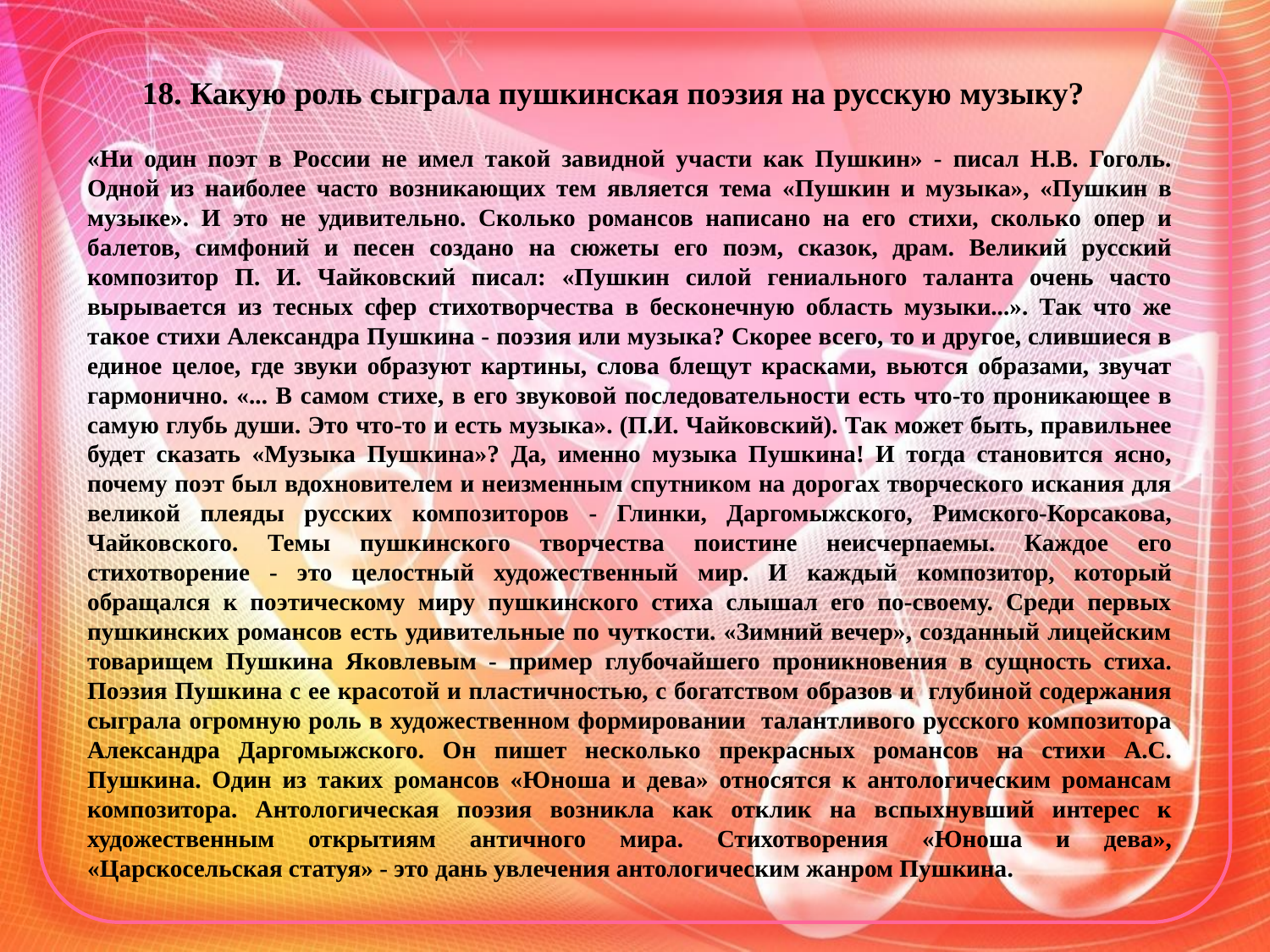

18. Какую роль сыграла пушкинская поэзия на русскую музыку?
«Ни один поэт в России не имел такой завидной участи как Пушкин» - писал Н.В. Гоголь. Одной из наиболее часто возникающих тем является тема «Пушкин и музыка», «Пушкин в музыке». И это не удивительно. Сколько романсов написано на его стихи, сколько опер и балетов, симфоний и песен создано на сюжеты его поэм, сказок, драм. Великий русский композитор П. И. Чайковский писал: «Пушкин силой гениального таланта очень часто вырывается из тесных сфер стихотворчества в бесконечную область музыки...». Так что же такое стихи Александра Пушкина - поэзия или музыка? Скорее всего, то и другое, слившиеся в единое целое, где звуки образуют картины, слова блещут красками, вьются образами, звучат гармонично. «... В самом стихе, в его звуковой последовательности есть что-то проникающее в самую глубь души. Это что-то и есть музыка». (П.И. Чайковский). Так может быть, правильнее будет сказать «Музыка Пушкина»? Да, именно музыка Пушкина! И тогда становится ясно, почему поэт был вдохновителем и неизменным спутником на дорогах творческого искания для великой плеяды русских композиторов - Глинки, Даргомыжского, Римского-Корсакова, Чайковского. Темы пушкинского творчества поистине неисчерпаемы. Каждое его стихотворение - это целостный художественный мир. И каждый композитор, который обращался к поэтическому миру пушкинского стиха слышал его по-своему. Среди первых пушкинских романсов есть удивительные по чуткости. «Зимний вечер», созданный лицейским товарищем Пушкина Яковлевым - пример глубочайшего проникновения в сущность стиха. Поэзия Пушкина с ее красотой и пластичностью, с богатством образов и  глубиной содержания сыграла огромную роль в художественном формировании  талантливого русского композитора Александра Даргомыжского. Он пишет несколько прекрасных романсов на стихи А.С. Пушкина. Один из таких романсов «Юноша и дева» относятся к антологическим романсам композитора. Антологическая поэзия возникла как отклик на вспыхнувший интерес к художественным открытиям античного мира. Стихотворения «Юноша и дева», «Царскосельская статуя» - это дань увлечения антологическим жанром Пушкина.